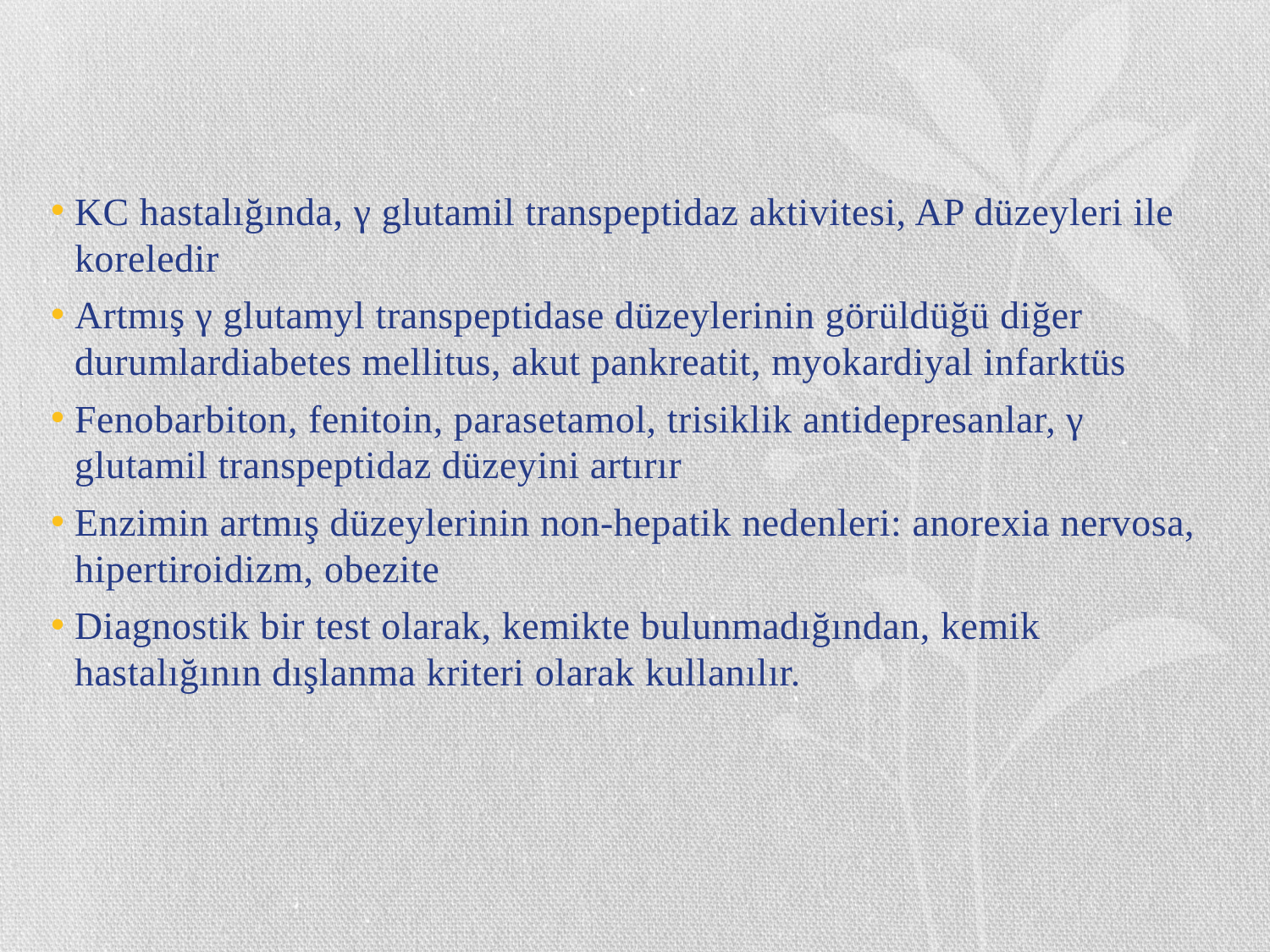

KC hastalığında, γ glutamil transpeptidaz aktivitesi, AP düzeyleri ile koreledir
Artmış γ glutamyl transpeptidase düzeylerinin görüldüğü diğer durumlardiabetes mellitus, akut pankreatit, myokardiyal infarktüs
Fenobarbiton, fenitoin, parasetamol, trisiklik antidepresanlar, γ glutamil transpeptidaz düzeyini artırır
Enzimin artmış düzeylerinin non-hepatik nedenleri: anorexia nervosa, hipertiroidizm, obezite
Diagnostik bir test olarak, kemikte bulunmadığından, kemik hastalığının dışlanma kriteri olarak kullanılır.